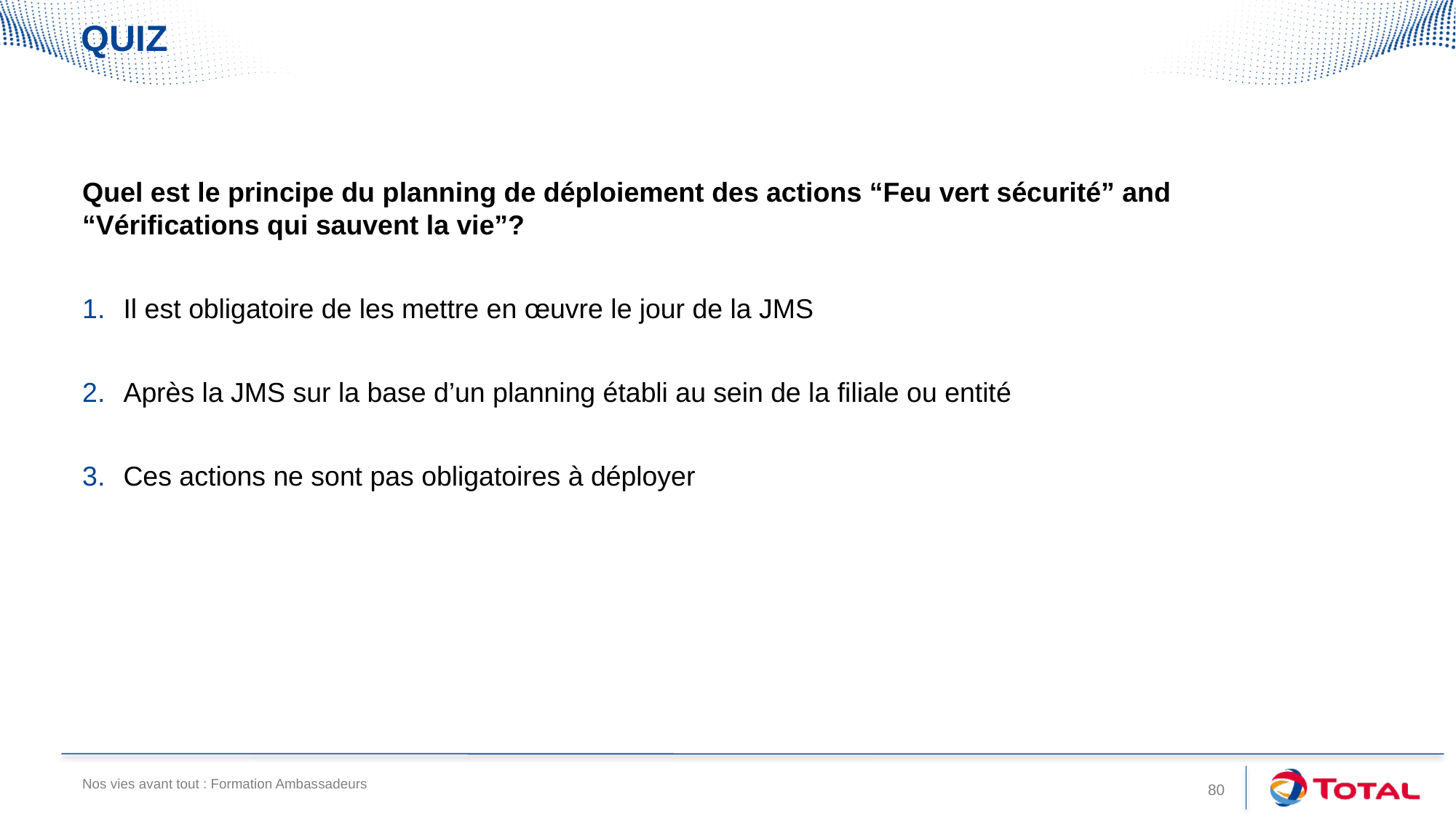

# QUIZ
Quel est le principe du planning de déploiement des actions “Feu vert sécurité” and “Vérifications qui sauvent la vie”?

Il est obligatoire de les mettre en œuvre le jour de la JMS

Après la JMS sur la base d’un planning établi au sein de la filiale ou entité

Ces actions ne sont pas obligatoires à déployer

Nos vies avant tout : Formation Ambassadeurs